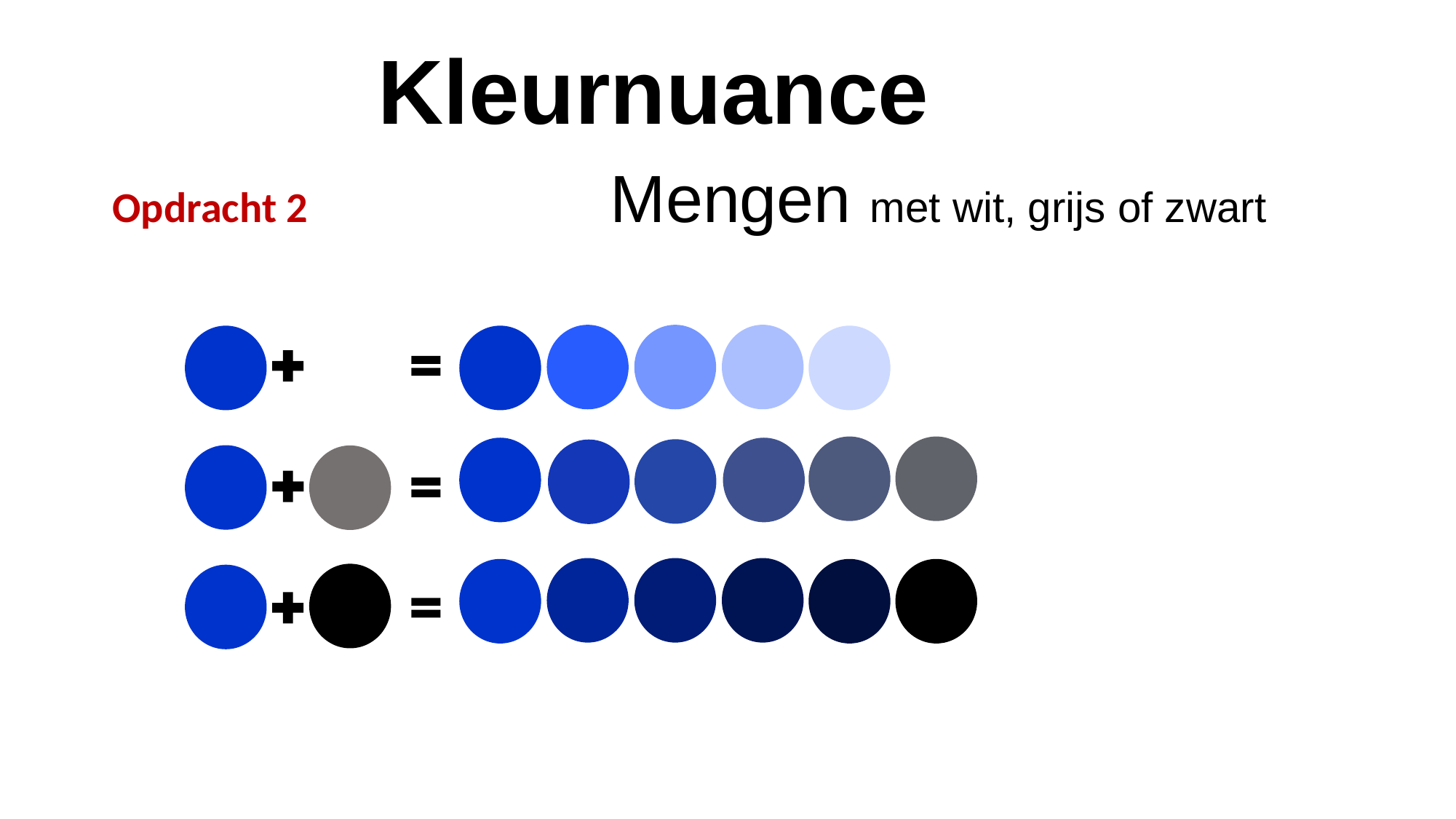

Kleurnuance
				Mengen met wit, grijs of zwart
Opdracht 2